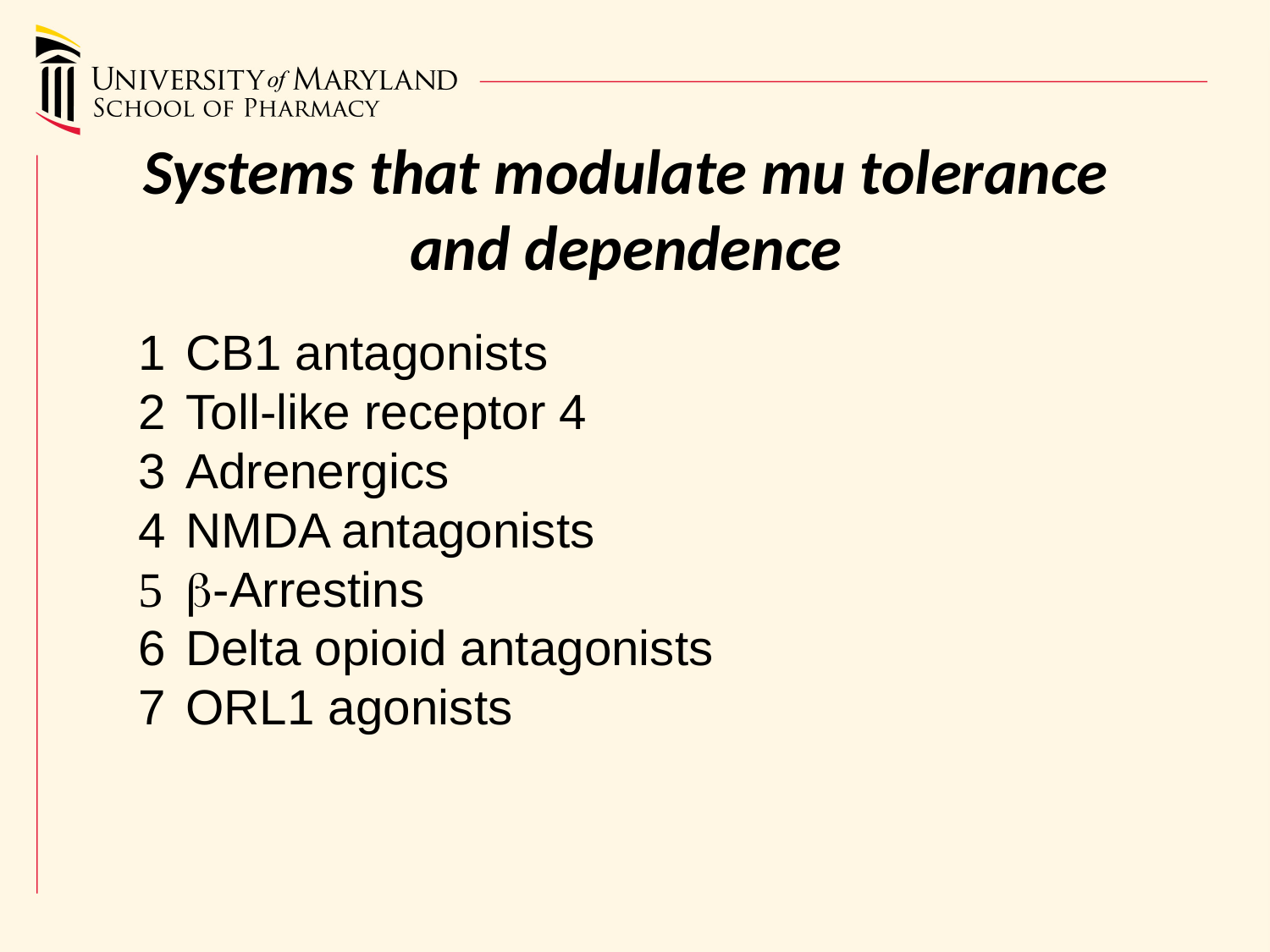

# Systems that modulate mu tolerance and dependence
CB1 antagonists
Toll-like receptor 4
Adrenergics
NMDA antagonists
β-Arrestins
Delta opioid antagonists
ORL1 agonists